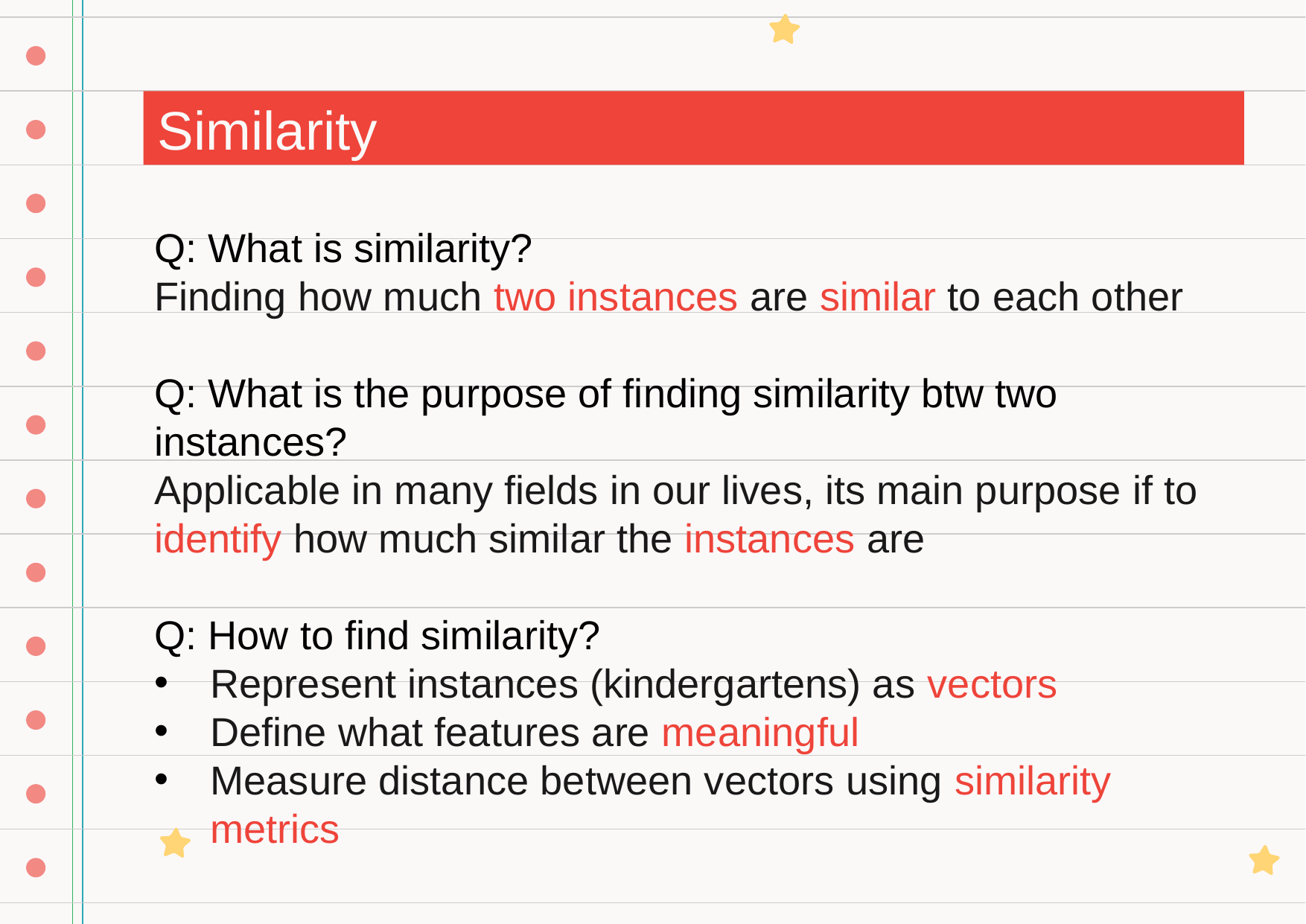

Similarity
Q: What is similarity?
Finding how much two instances are similar to each other

Q: What is the purpose of finding similarity btw two instances?
Applicable in many fields in our lives, its main purpose if to identify how much similar the instances are

Q: How to find similarity?
Represent instances (kindergartens) as vectors
Define what features are meaningful
Measure distance between vectors using similarity metrics